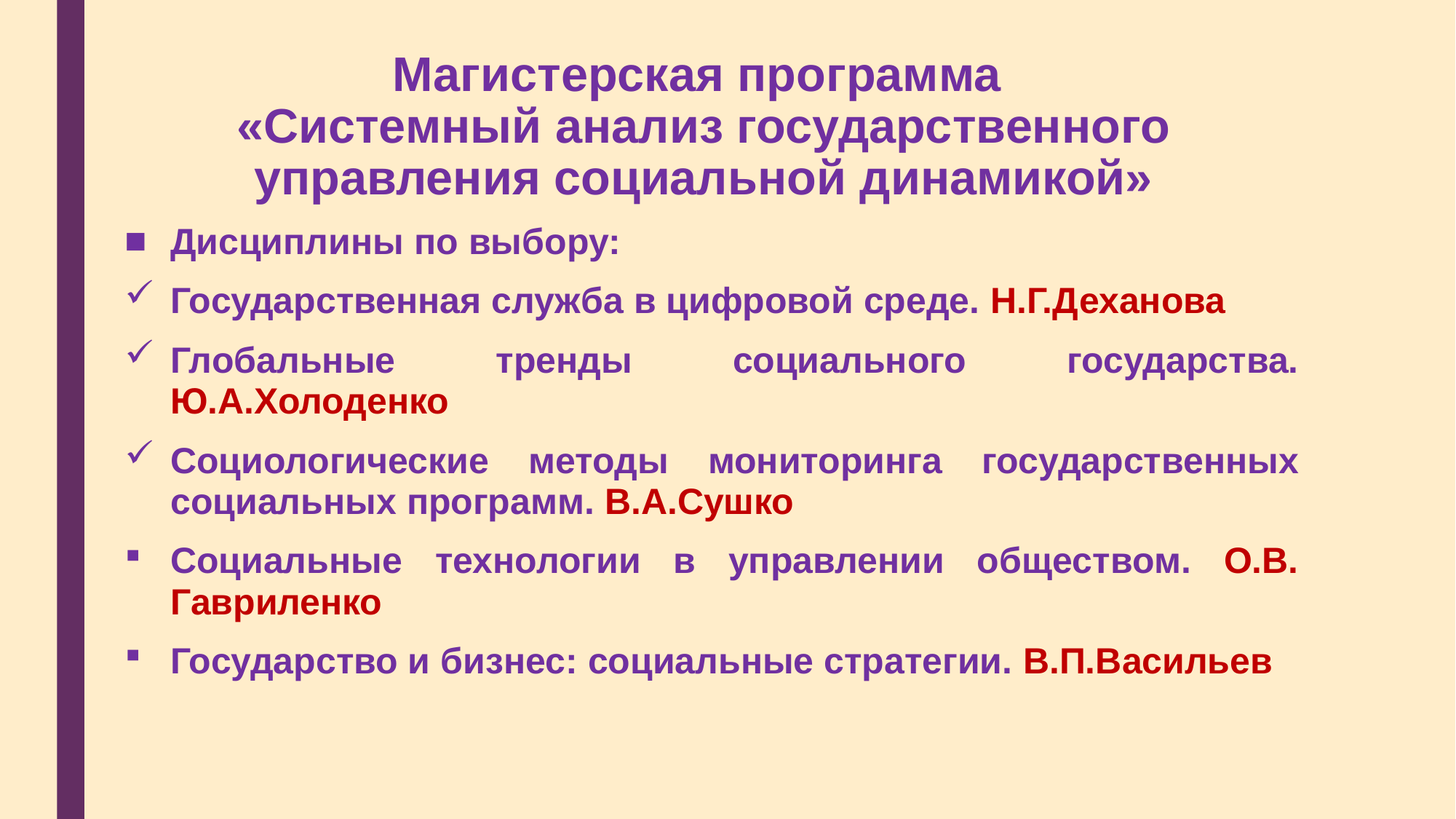

# Магистерская программа «Системный анализ государственного управления социальной динамикой»
Дисциплины по выбору:
Государственная служба в цифровой среде. Н.Г.Деханова
Глобальные тренды социального государства. Ю.А.Холоденко
Социологические методы мониторинга государственных социальных программ. В.А.Сушко
Социальные технологии в управлении обществом. О.В. Гавриленко
Государство и бизнес: социальные стратегии. В.П.Васильев